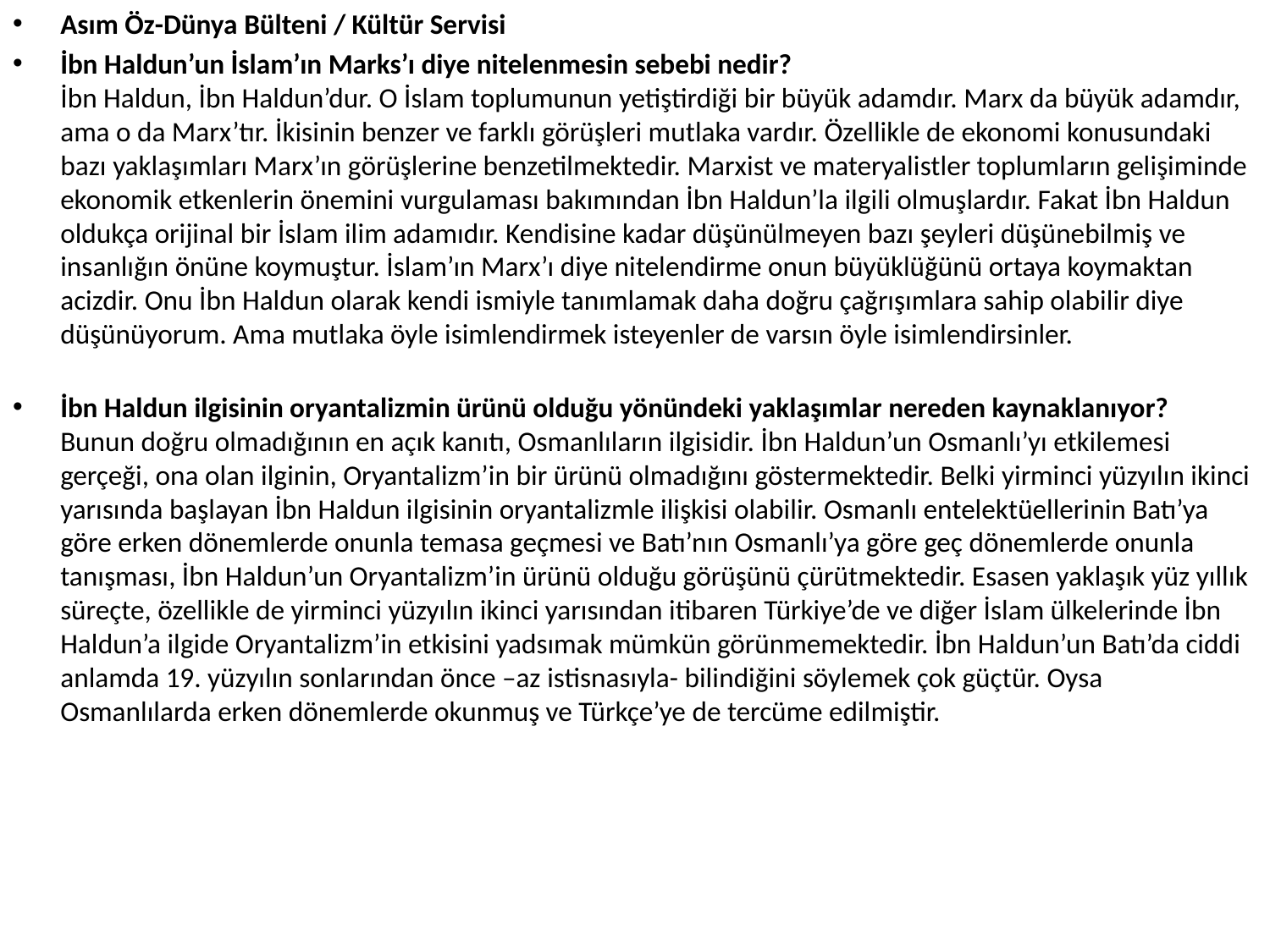

Asım Öz-Dünya Bülteni / Kültür Servisi
İbn Haldun’un İslam’ın Marks’ı diye nitelenmesin sebebi nedir?
İbn Haldun, İbn Haldun’dur. O İslam toplumunun yetiştirdiği bir büyük adamdır. Marx da büyük adamdır, ama o da Marx’tır. İkisinin benzer ve farklı görüşleri mutlaka vardır. Özellikle de ekonomi konusundaki bazı yaklaşımları Marx’ın görüşlerine benzetilmektedir. Marxist ve materyalistler toplumların gelişiminde ekonomik etkenlerin önemini vurgulaması bakımından İbn Haldun’la ilgili olmuşlardır. Fakat İbn Haldun oldukça orijinal bir İslam ilim adamıdır. Kendisine kadar düşünülmeyen bazı şeyleri düşünebilmiş ve insanlığın önüne koymuştur. İslam’ın Marx’ı diye nitelendirme onun büyüklüğünü ortaya koymaktan acizdir. Onu İbn Haldun olarak kendi ismiyle tanımlamak daha doğru çağrışımlara sahip olabilir diye düşünüyorum. Ama mutlaka öyle isimlendirmek isteyenler de varsın öyle isimlendirsinler.
İbn Haldun ilgisinin oryantalizmin ürünü olduğu yönündeki yaklaşımlar nereden kaynaklanıyor?
Bunun doğru olmadığının en açık kanıtı, Osmanlıların ilgisidir. İbn Haldun’un Osmanlı’yı etkilemesi gerçeği, ona olan ilginin, Oryantalizm’in bir ürünü olmadığını göstermektedir. Belki yirminci yüzyılın ikinci yarısında başlayan İbn Haldun ilgisinin oryantalizmle ilişkisi olabilir. Osmanlı entelektüellerinin Batı’ya göre erken dönemlerde onunla temasa geçmesi ve Batı’nın Osmanlı’ya göre geç dönemlerde onunla tanışması, İbn Haldun’un Oryantalizm’in ürünü olduğu görüşünü çürütmektedir. Esasen yaklaşık yüz yıllık süreçte, özellikle de yirminci yüzyılın ikinci yarısından itibaren Türkiye’de ve diğer İslam ülkelerinde İbn Haldun’a ilgide Oryantalizm’in etkisini yadsımak mümkün görünmemektedir. İbn Haldun’un Batı’da ciddi anlamda 19. yüzyılın sonlarından önce –az istisnasıyla- bilindiğini söylemek çok güçtür. Oysa Osmanlılarda erken dönemlerde okunmuş ve Türkçe’ye de tercüme edilmiştir.